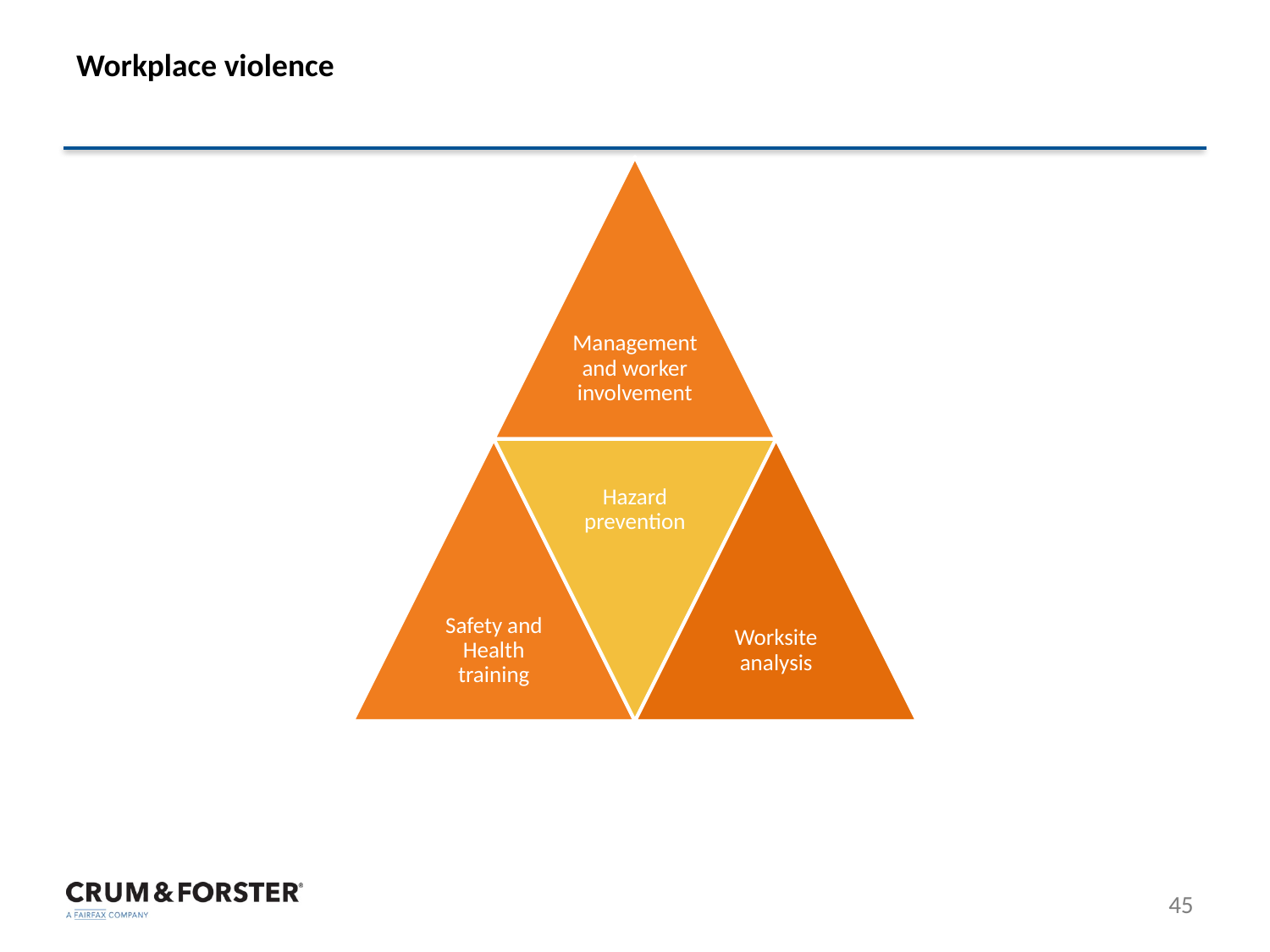

# Workplace violence
Management and worker involvement
Safety and Health training
Hazard prevention
Worksite analysis

45